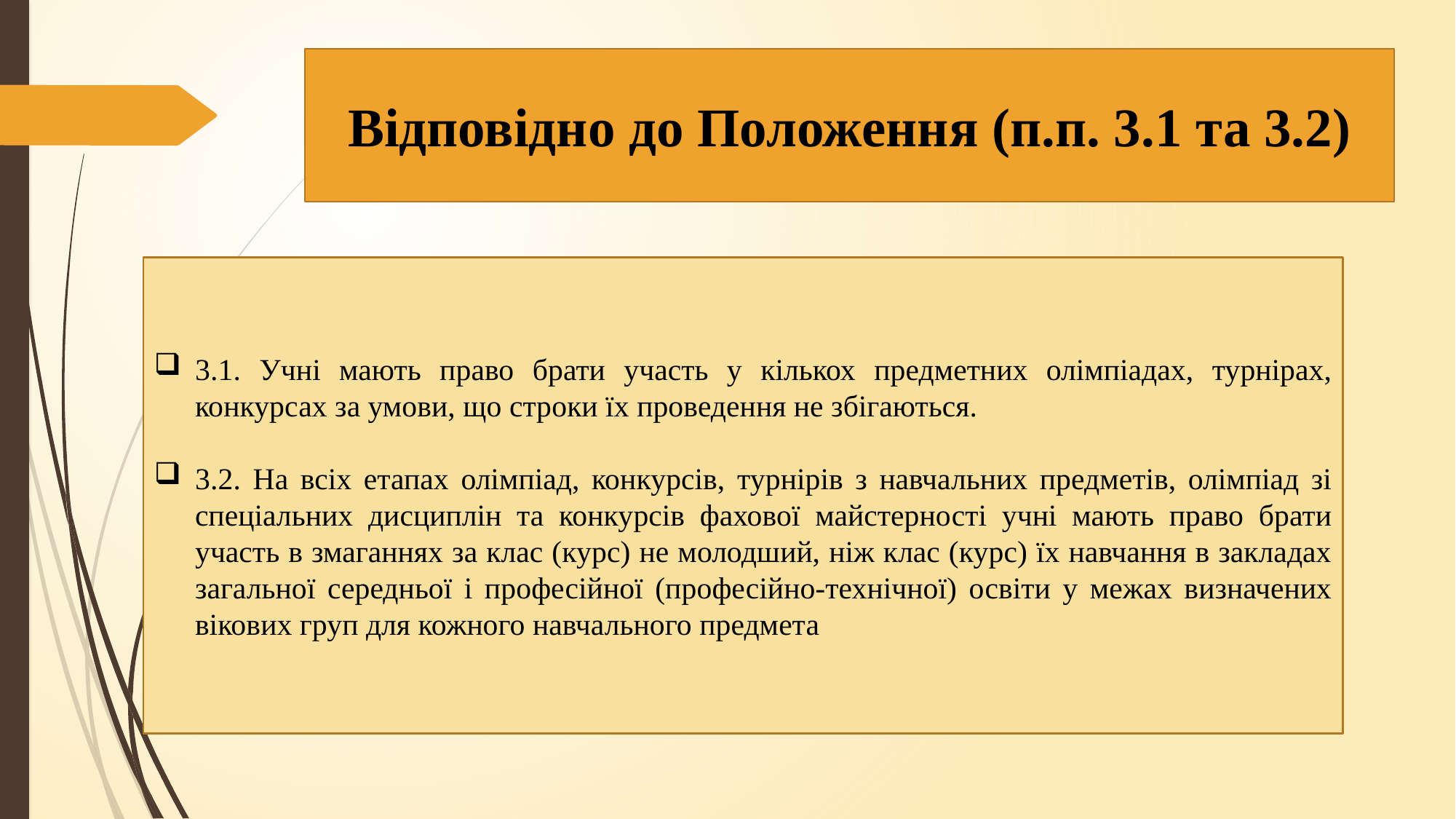

Відповідно до Положення (п.п. 3.1 та 3.2)
3.1. Учні мають право брати участь у кількох предметних олімпіадах, турнірах, конкурсах за умови, що строки їх проведення не збігаються.

3.2. На всіх етапах олімпіад, конкурсів, турнірів з навчальних предметів, олімпіад зі спеціальних дисциплін та конкурсів фахової майстерності учні мають право брати участь в змаганнях за клас (курс) не молодший, ніж клас (курс) їх навчання в закладах загальної середньої і професійної (професійно-технічної) освіти у межах визначених вікових груп для кожного навчального предмета